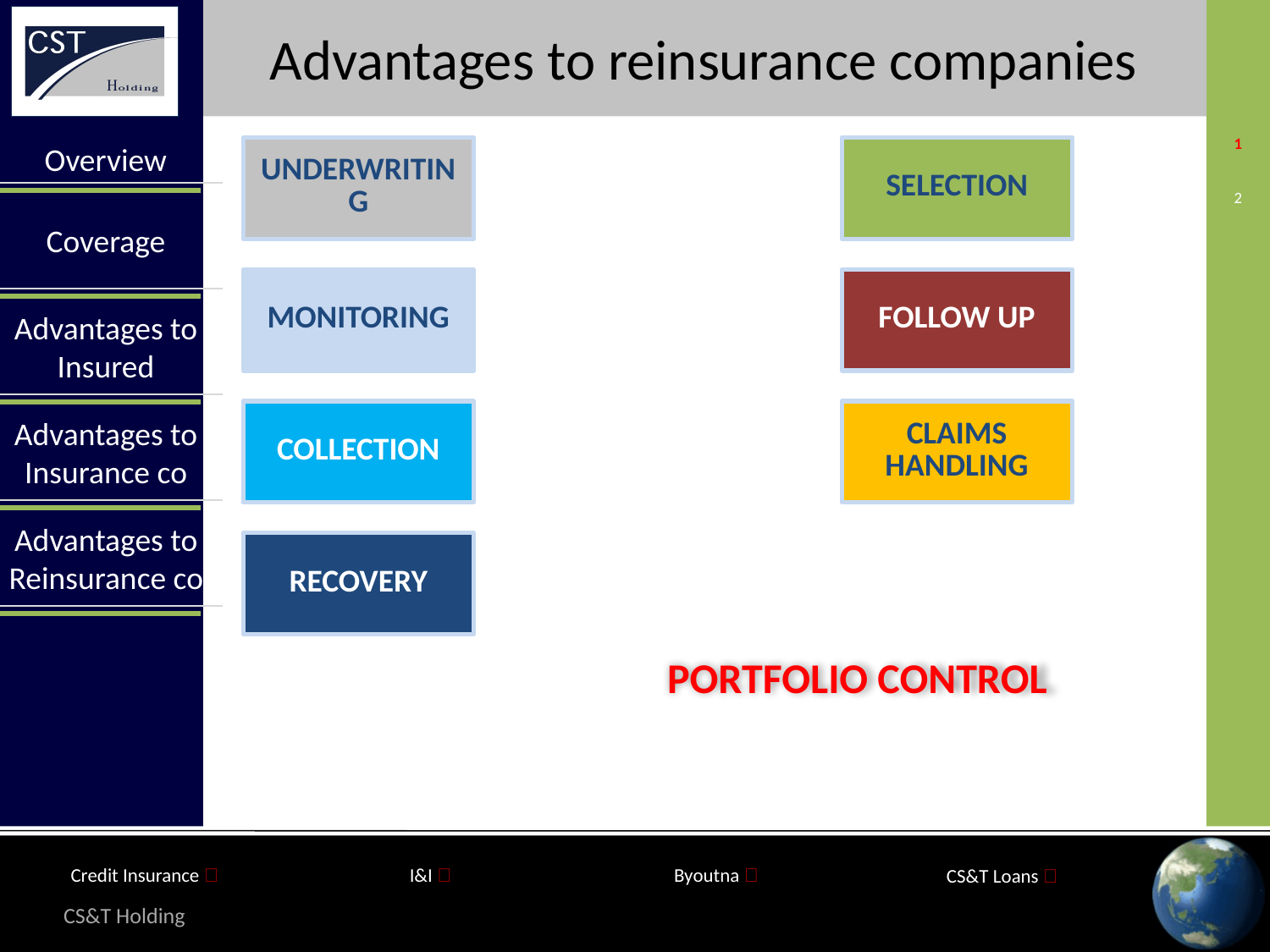

Advantages to reinsurance companies

1

Selection
Monitoring
FOLLOW UP
COLLECTION
CLAIMS HANDLING
Recovery
Underwriting
Overview
2

Coverage

Advantages to Insured
Advantages to Insurance co
Advantages to Reinsurance co

PORTFOLIO CONTROL